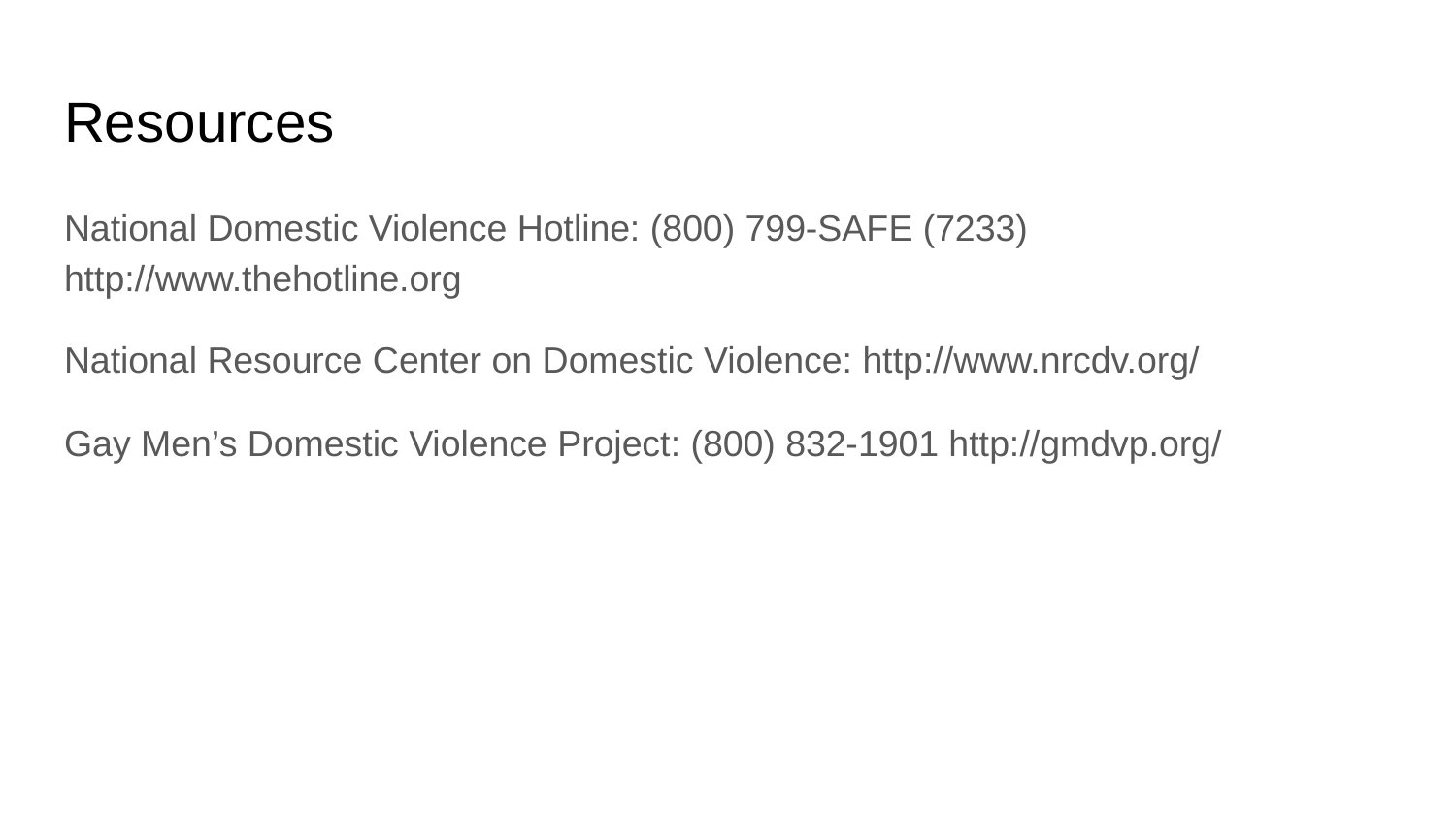

# Resources
National Domestic Violence Hotline: (800) 799-SAFE (7233) http://www.thehotline.org
National Resource Center on Domestic Violence: http://www.nrcdv.org/
Gay Men’s Domestic Violence Project: (800) 832-1901 http://gmdvp.org/